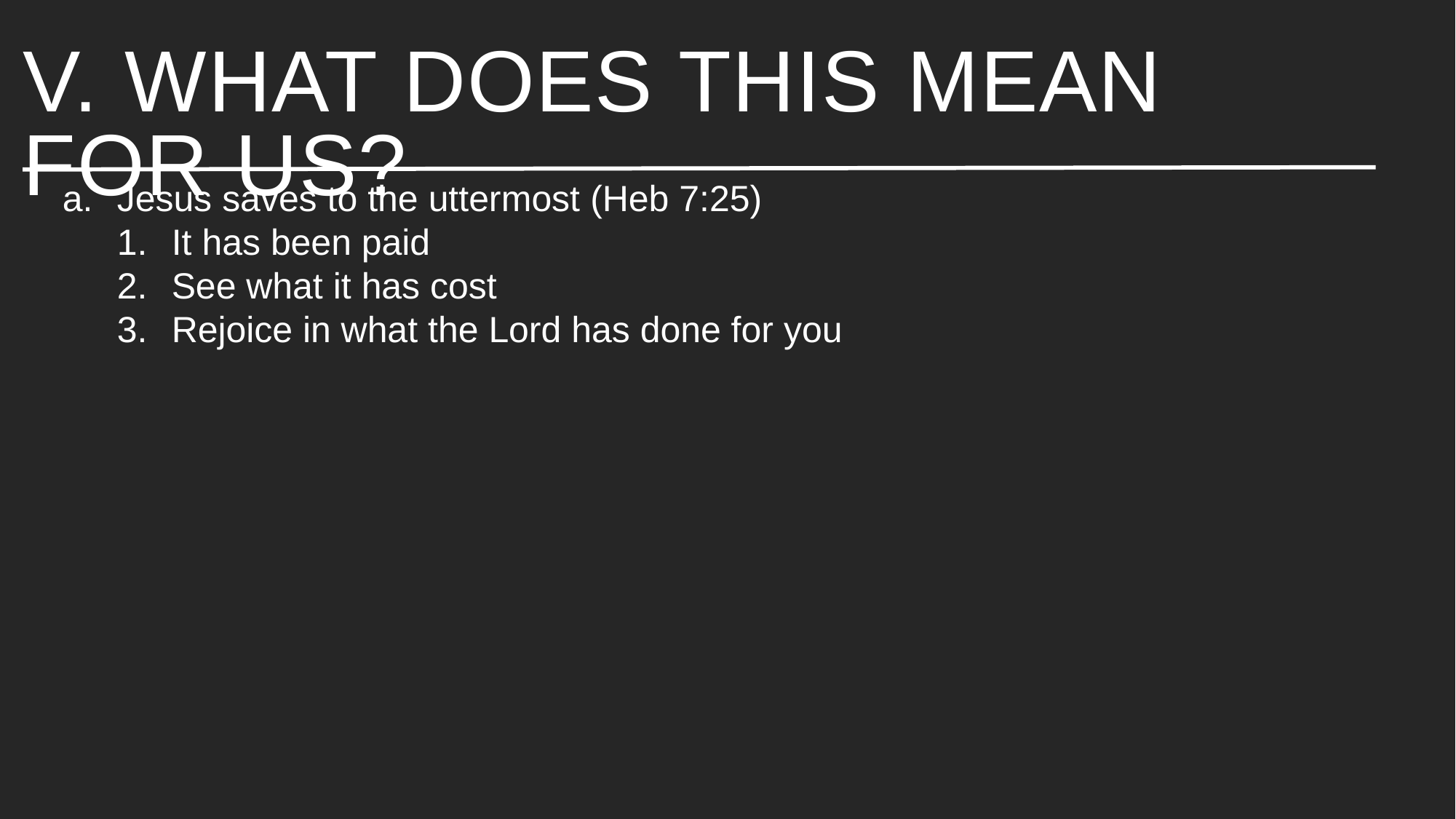

# V. What does This Mean For Us?
Jesus saves to the uttermost (Heb 7:25)
It has been paid
See what it has cost
Rejoice in what the Lord has done for you